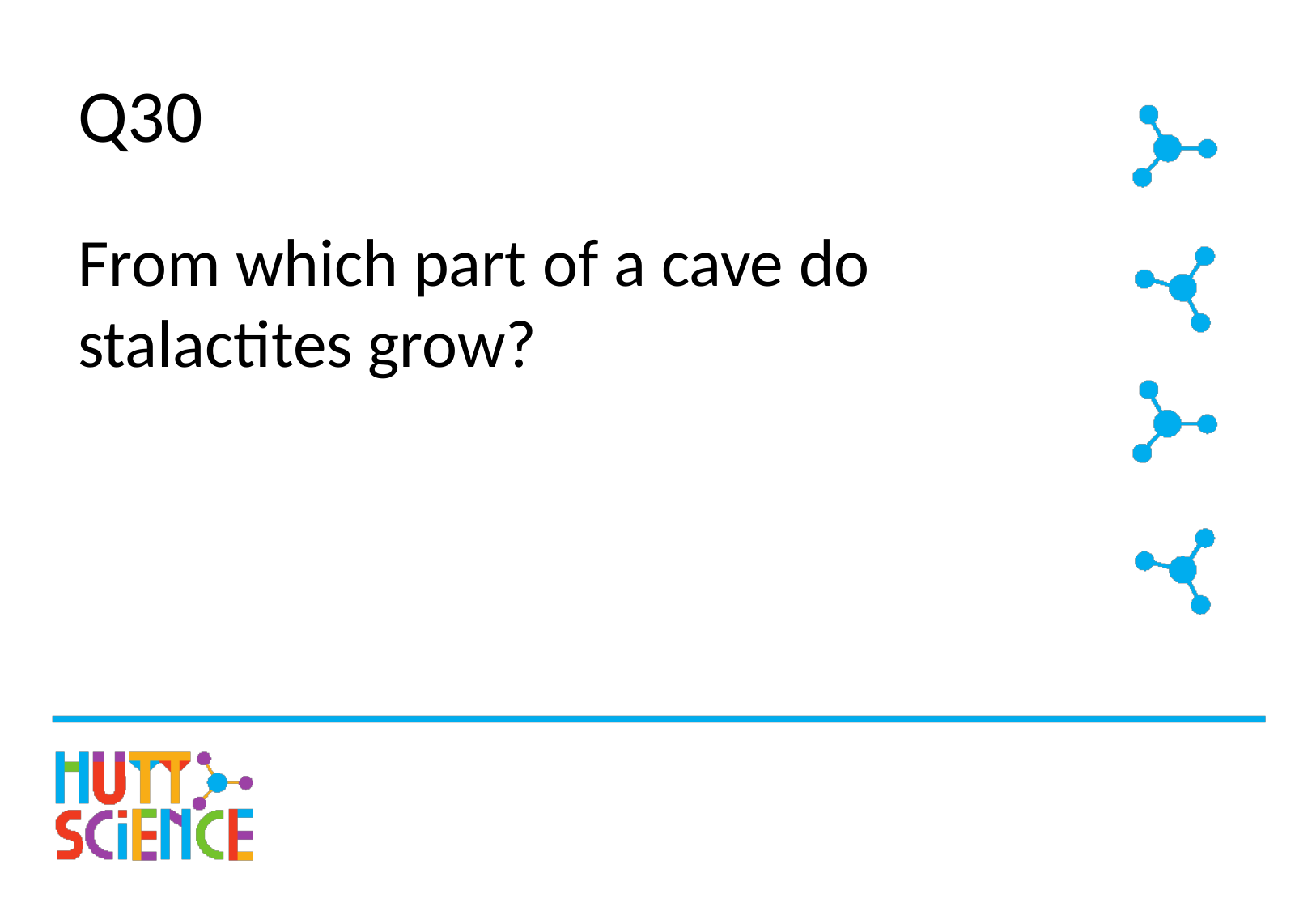

# Q30
From which part of a cave do stalactites grow?